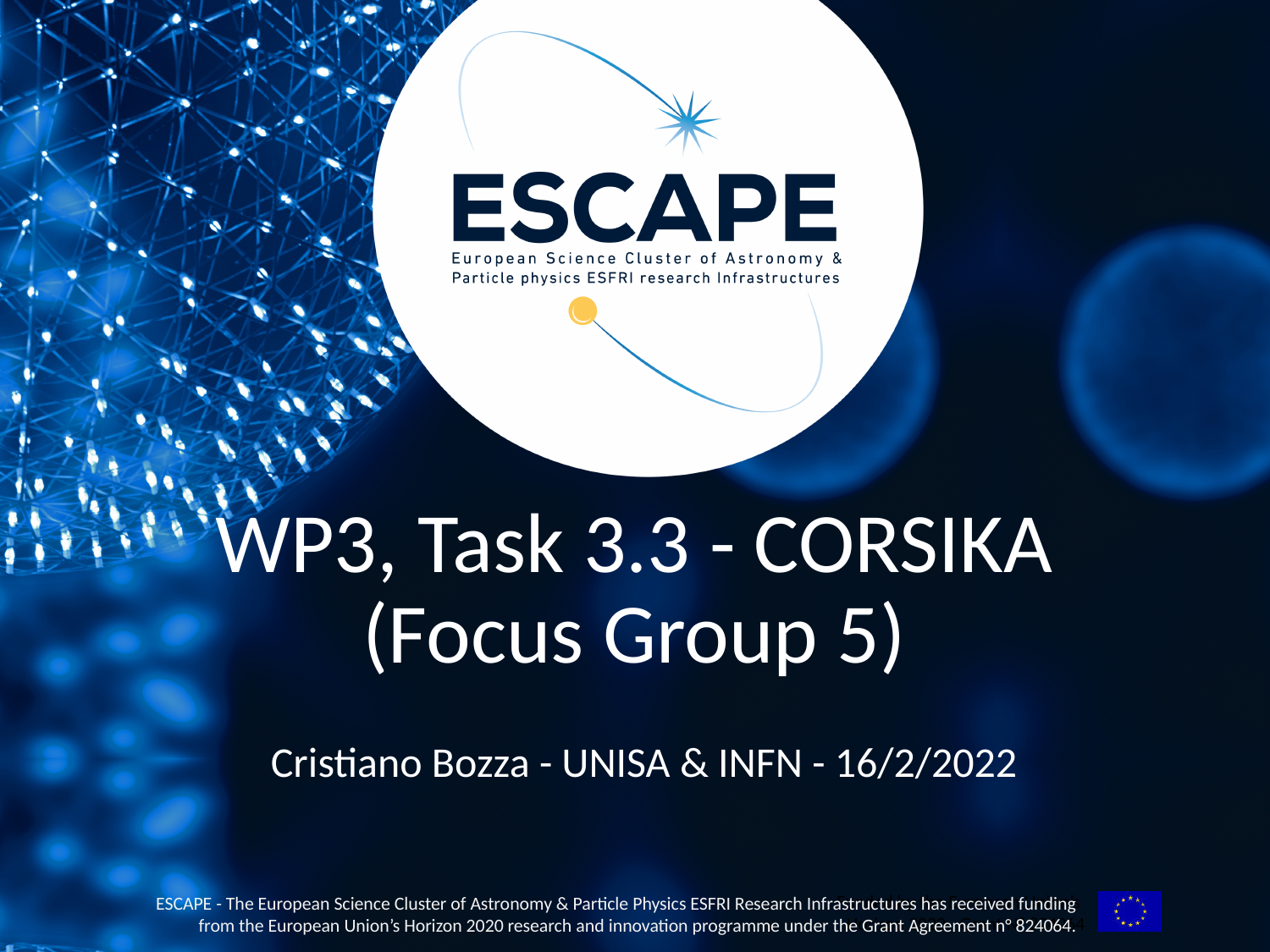

WP3, Task 3.3 - CORSIKA
(Focus Group 5)
Cristiano Bozza - UNISA & INFN - 16/2/2022